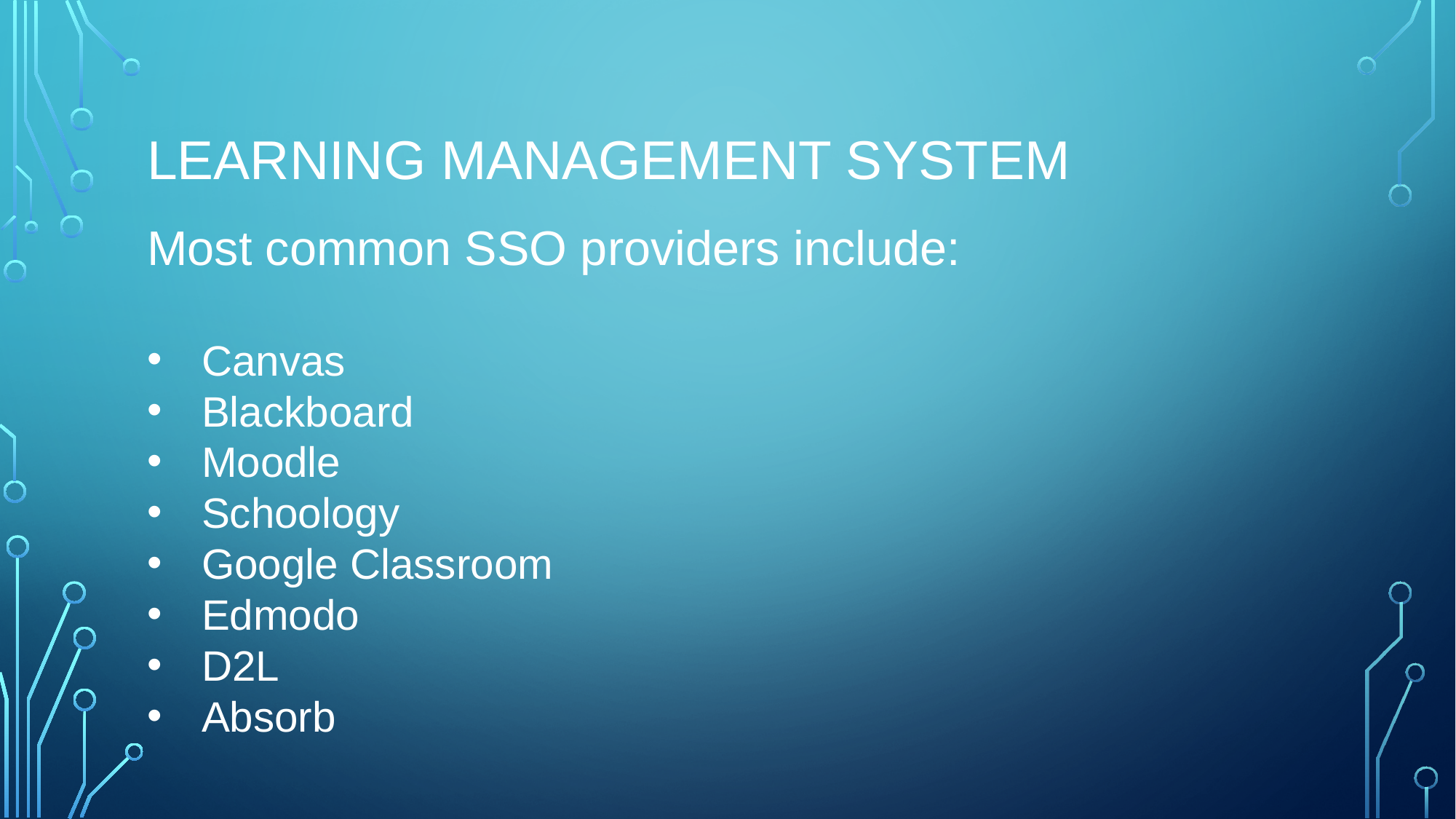

# Learning Management System
Most common SSO providers include:

Canvas
Blackboard
Moodle
Schoology
Google Classroom
Edmodo
D2L
Absorb